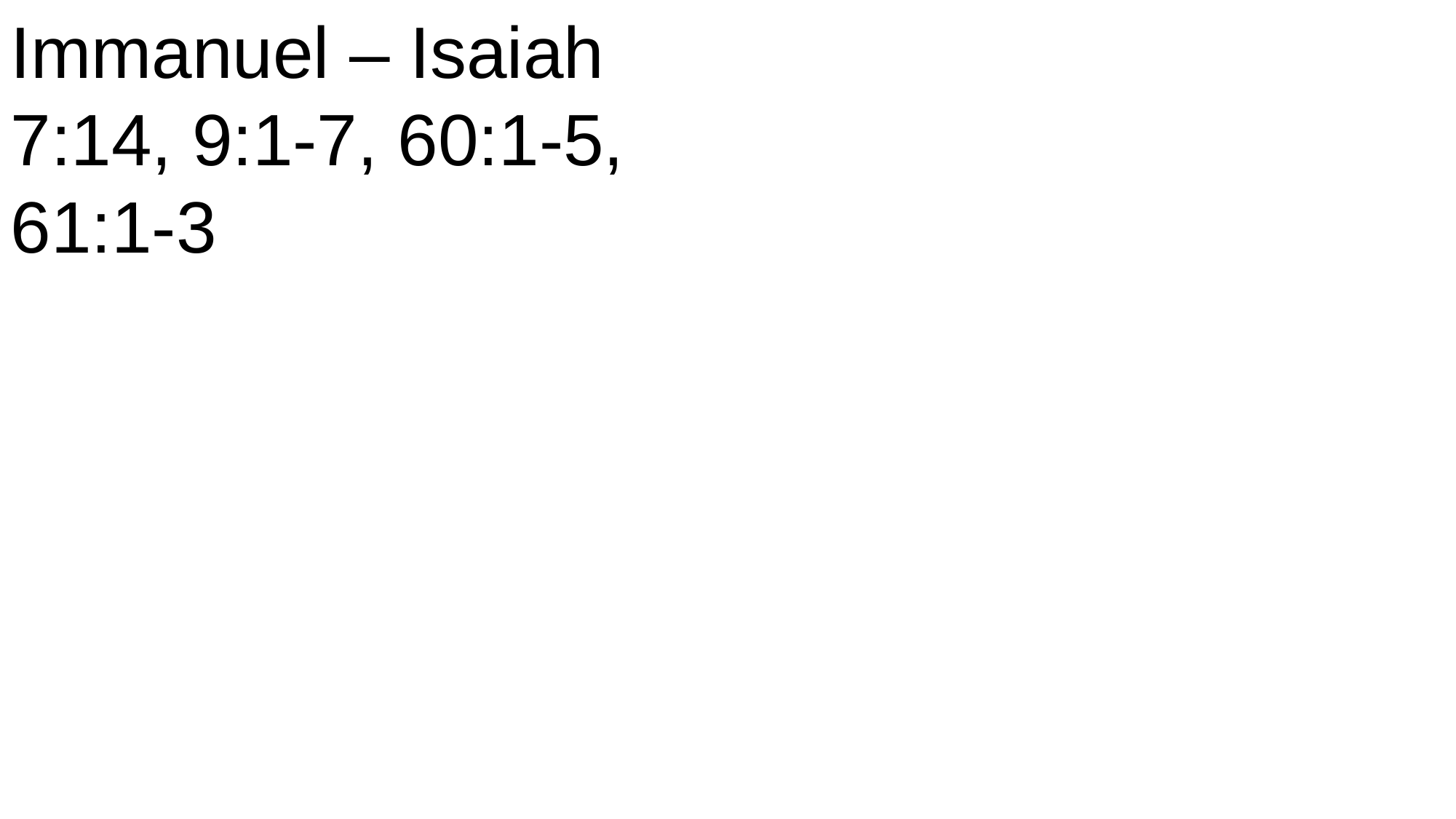

Immanuel – Isaiah 7:14, 9:1-7, 60:1-5, 61:1-3